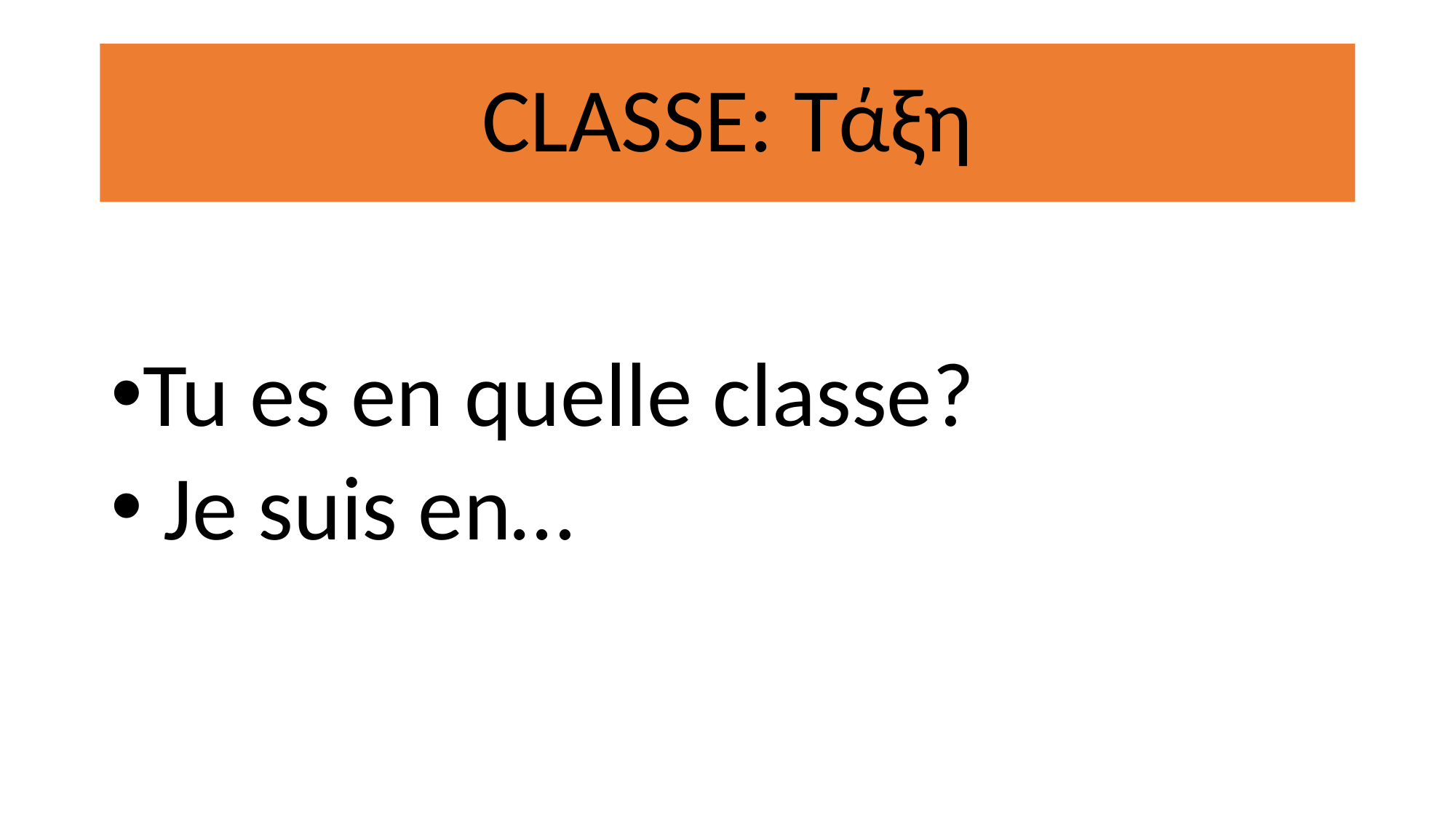

# CLASSE: Τάξη

Tu es en quelle classe?
 Je suis en…